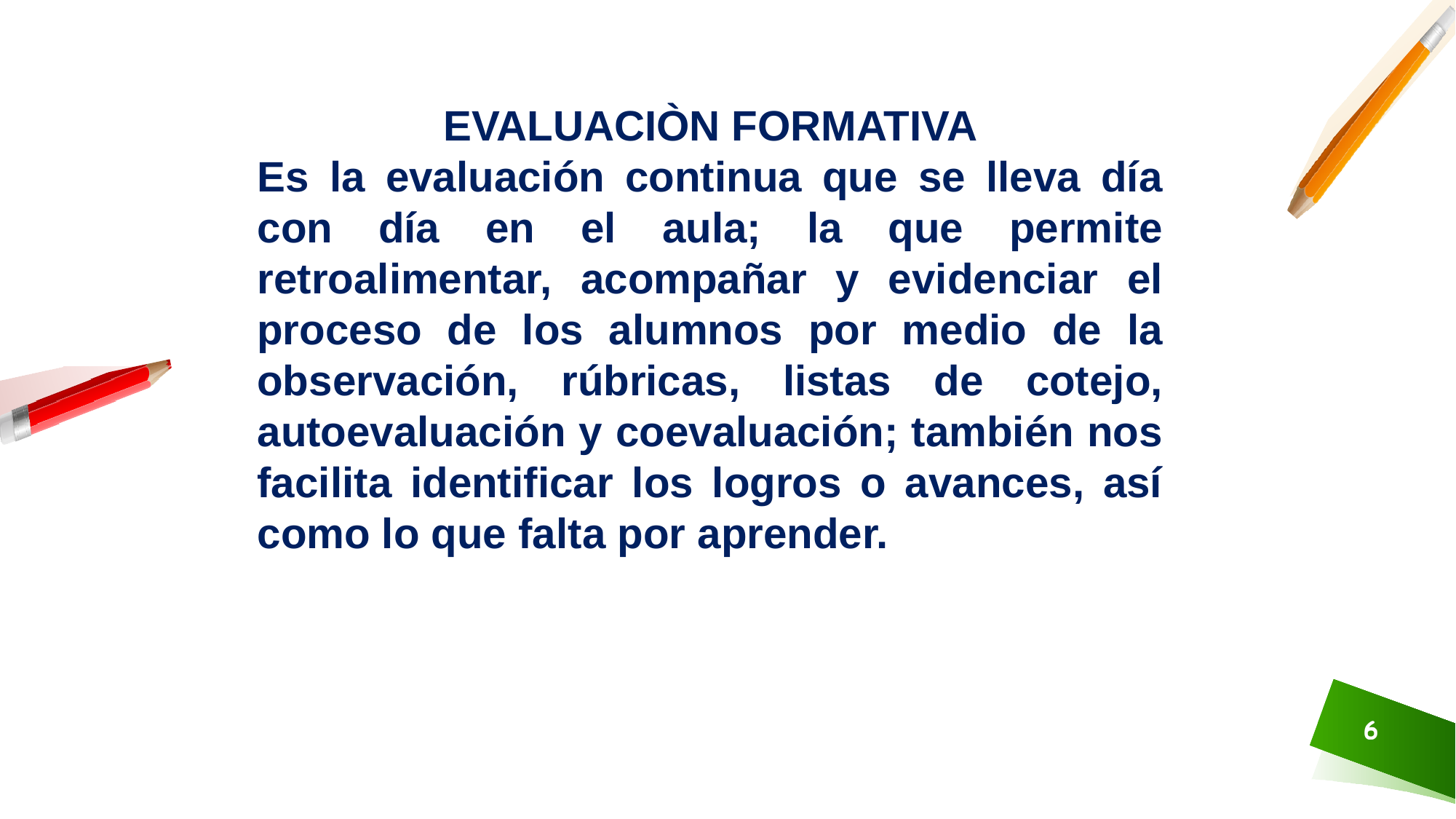

EVALUACIÒN FORMATIVA
Es la evaluación continua que se lleva día con día en el aula; la que permite retroalimentar, acompañar y evidenciar el proceso de los alumnos por medio de la observación, rúbricas, listas de cotejo, autoevaluación y coevaluación; también nos facilita identificar los logros o avances, así como lo que falta por aprender.

6